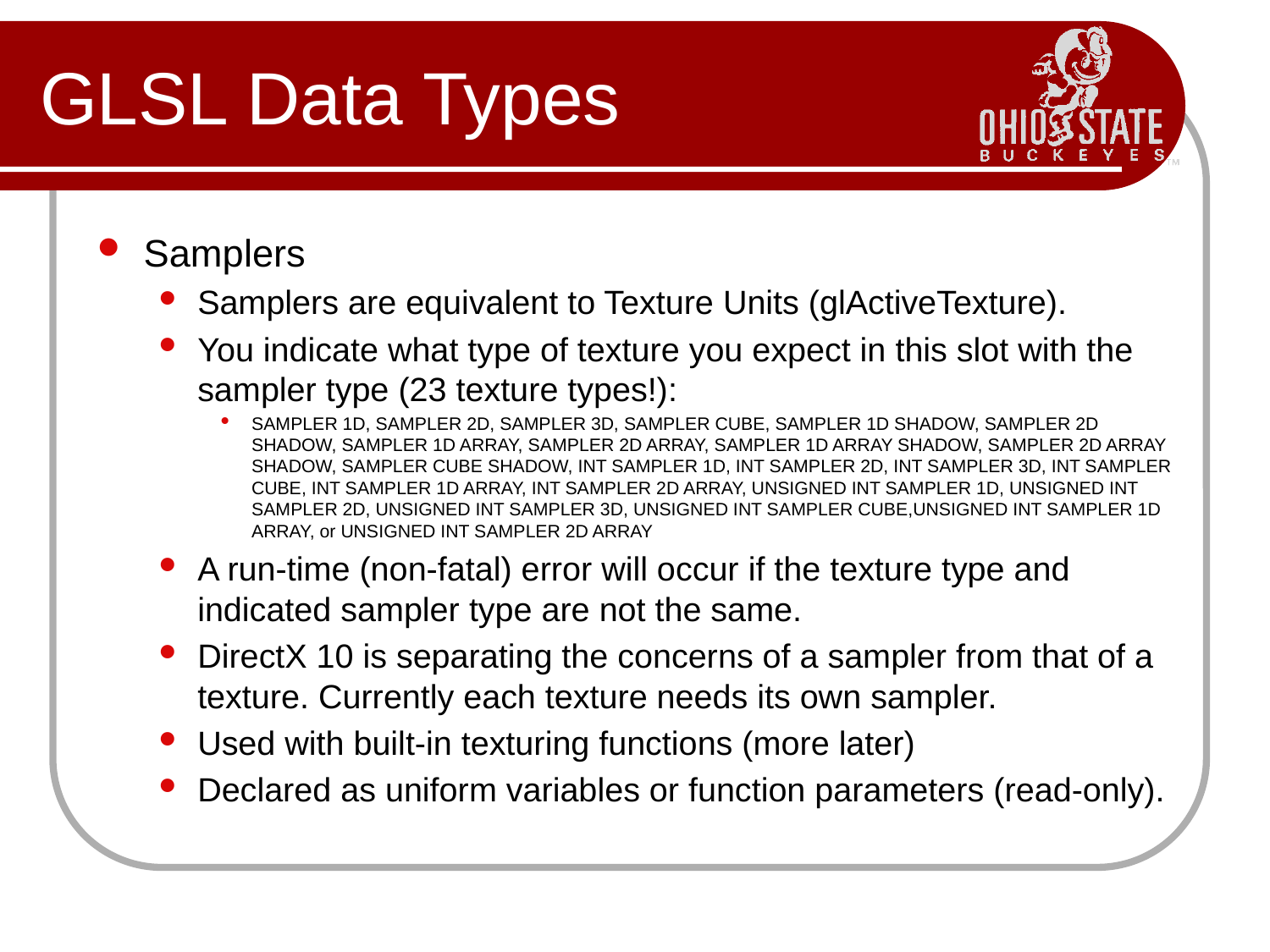

# GLSL Data Types
Samplers
Samplers are equivalent to Texture Units (glActiveTexture).
You indicate what type of texture you expect in this slot with the sampler type (23 texture types!):
SAMPLER 1D, SAMPLER 2D, SAMPLER 3D, SAMPLER CUBE, SAMPLER 1D SHADOW, SAMPLER 2D SHADOW, SAMPLER 1D ARRAY, SAMPLER 2D ARRAY, SAMPLER 1D ARRAY SHADOW, SAMPLER 2D ARRAY SHADOW, SAMPLER CUBE SHADOW, INT SAMPLER 1D, INT SAMPLER 2D, INT SAMPLER 3D, INT SAMPLER CUBE, INT SAMPLER 1D ARRAY, INT SAMPLER 2D ARRAY, UNSIGNED INT SAMPLER 1D, UNSIGNED INT SAMPLER 2D, UNSIGNED INT SAMPLER 3D, UNSIGNED INT SAMPLER CUBE,UNSIGNED INT SAMPLER 1D ARRAY, or UNSIGNED INT SAMPLER 2D ARRAY
A run-time (non-fatal) error will occur if the texture type and indicated sampler type are not the same.
DirectX 10 is separating the concerns of a sampler from that of a texture. Currently each texture needs its own sampler.
Used with built-in texturing functions (more later)
Declared as uniform variables or function parameters (read-only).